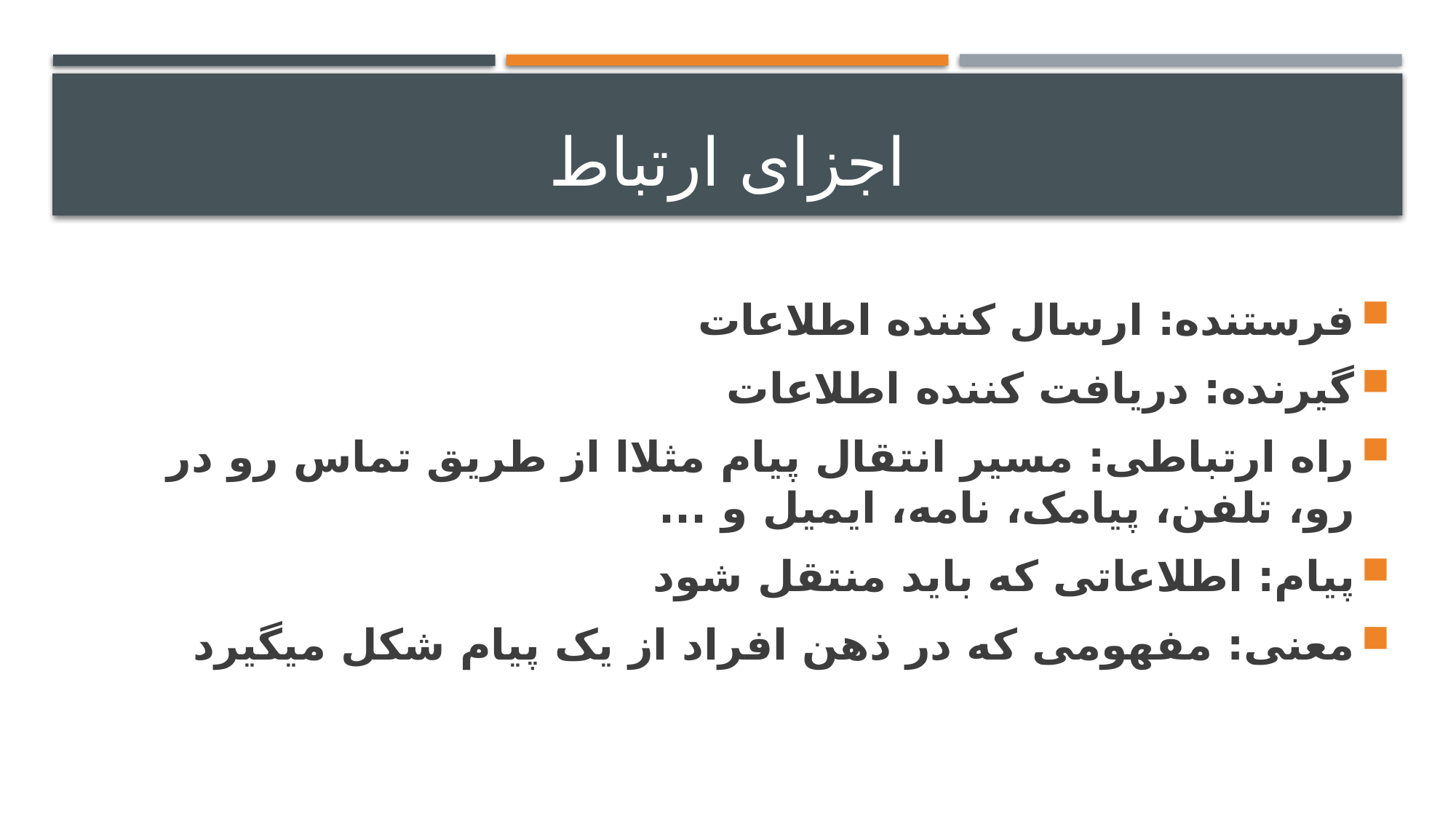

# اجزای ارتباط
فرستنده: ارسال کننده اطلاعات
گيرنده: دریافت کننده اطلاعات
راه ارتباطی: مسیر انتقال پیام مثلاا از طریق تماس رو در رو، تلفن، پیامک، نامه، ایمیل و ...
پيام: اطلاعاتی که باید منتقل شود
معنی: مفهومی که در ذهن افراد از یک پیام شکل میگیرد